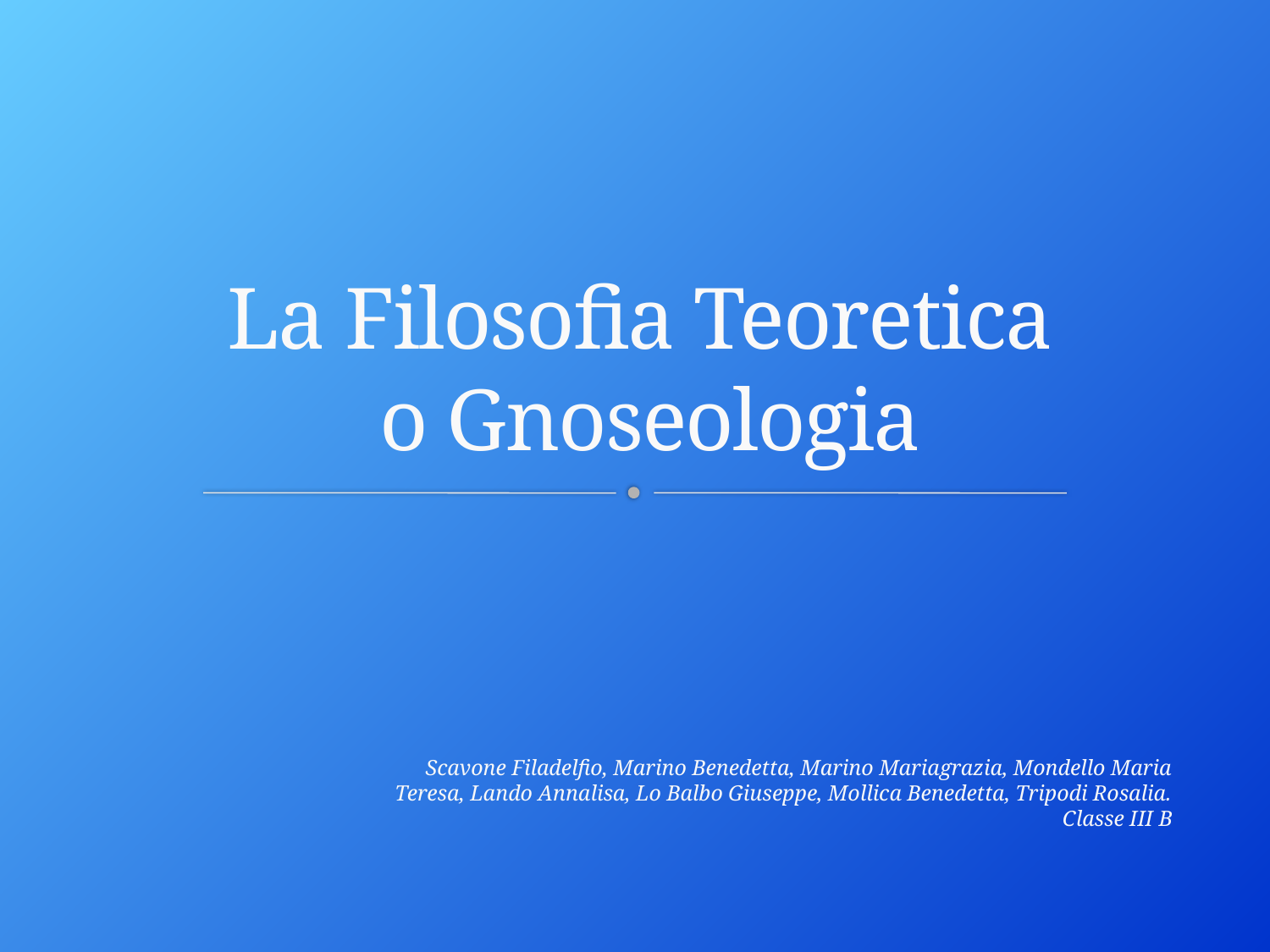

# La Filosofia Teoretica o Gnoseologia
Scavone Filadelfio, Marino Benedetta, Marino Mariagrazia, Mondello Maria Teresa, Lando Annalisa, Lo Balbo Giuseppe, Mollica Benedetta, Tripodi Rosalia.
Classe III B